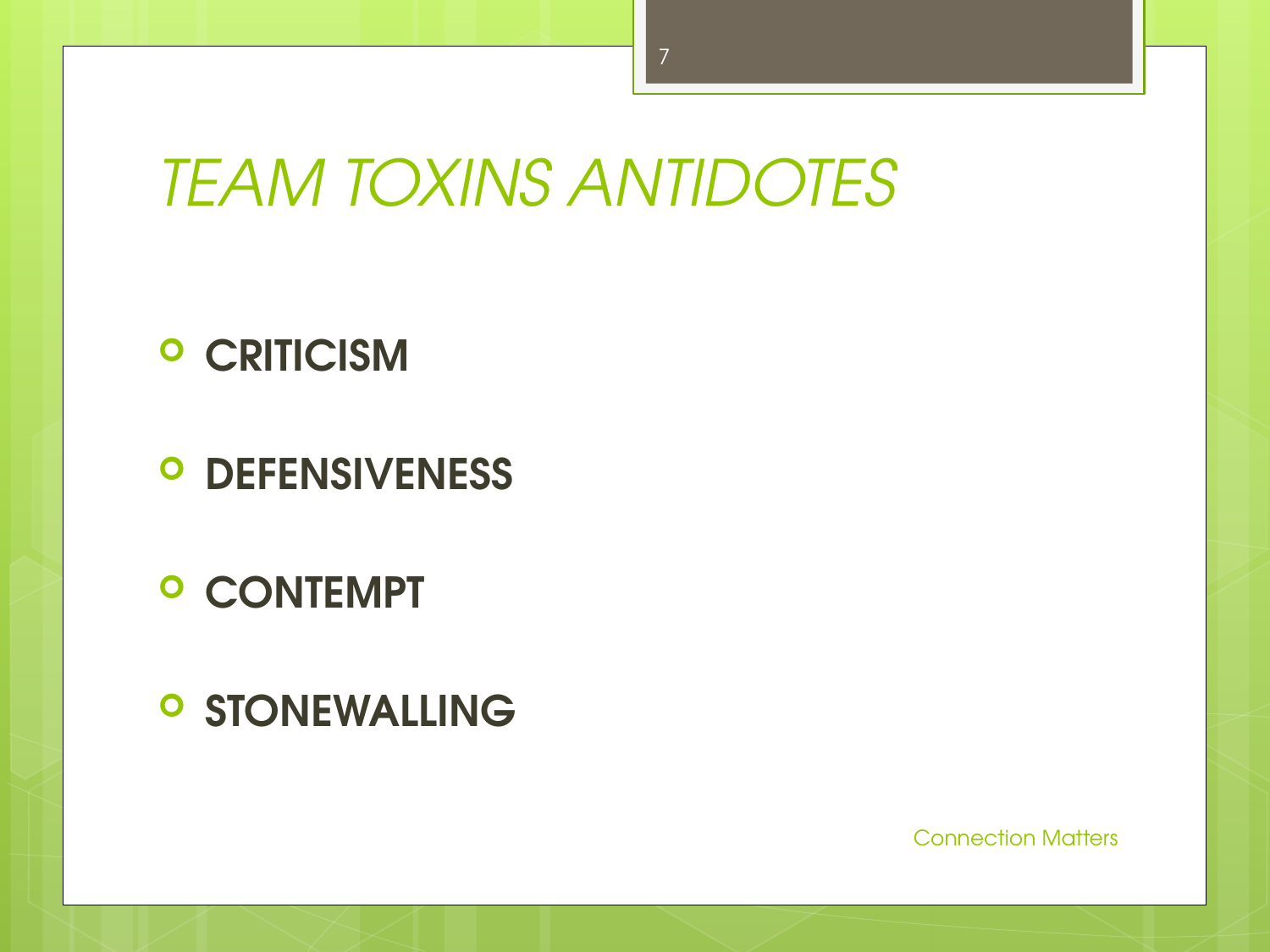

7
# TEAM TOXINS ANTIDOTES
CRITICISM

DEFENSIVENESS

CONTEMPT

STONEWALLING

Connection Matters